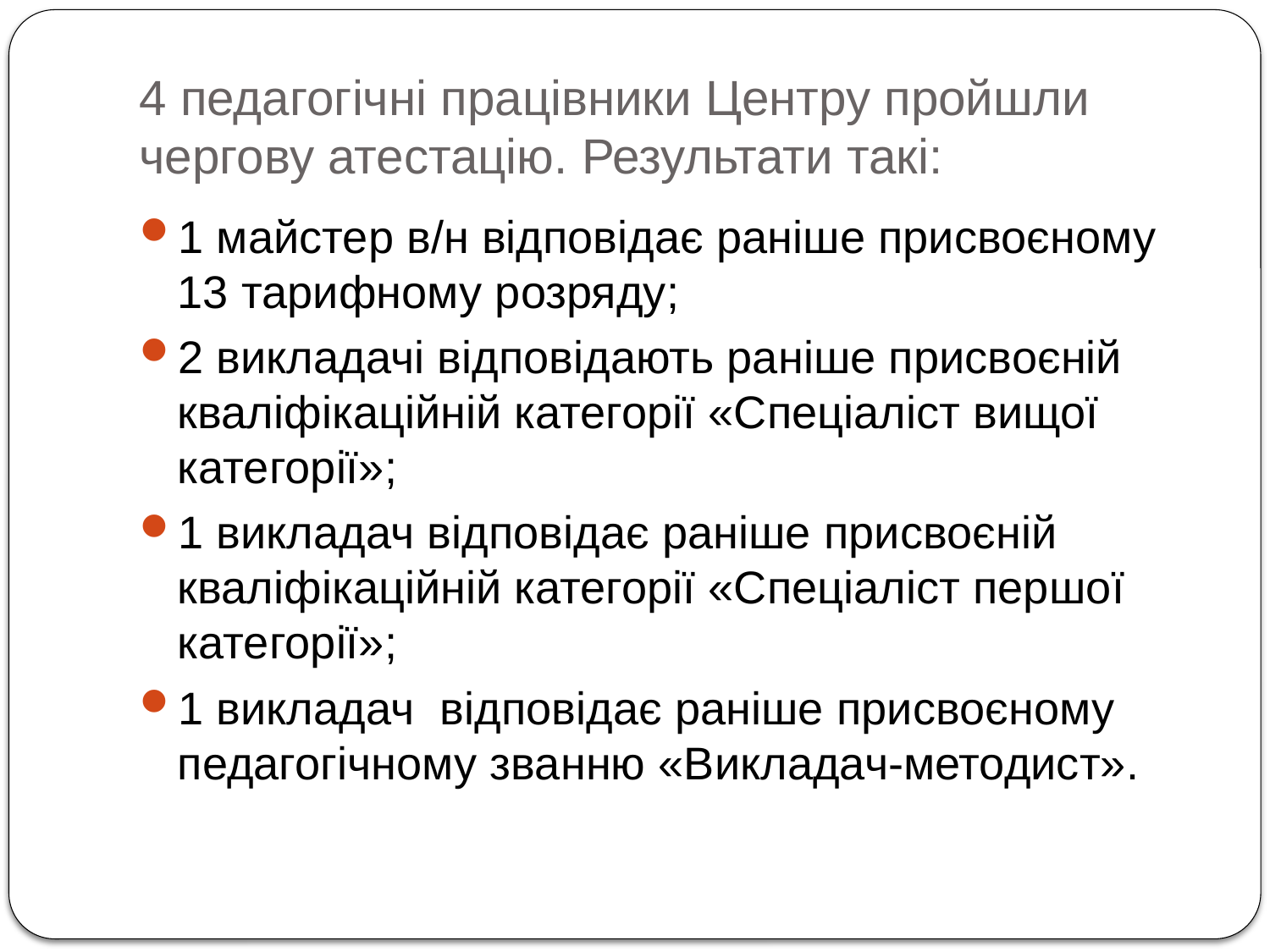

# 4 педагогічні працівники Центру пройшли чергову атестацію. Результати такі:
1 майстер в/н відповідає раніше присвоєному 13 тарифному розряду;
2 викладачі відповідають раніше присвоєній кваліфікаційній категорії «Спеціаліст вищої категорії»;
1 викладач відповідає раніше присвоєній кваліфікаційній категорії «Спеціаліст першої категорії»;
1 викладач  відповідає раніше присвоєному педагогічному званню «Викладач-методист».